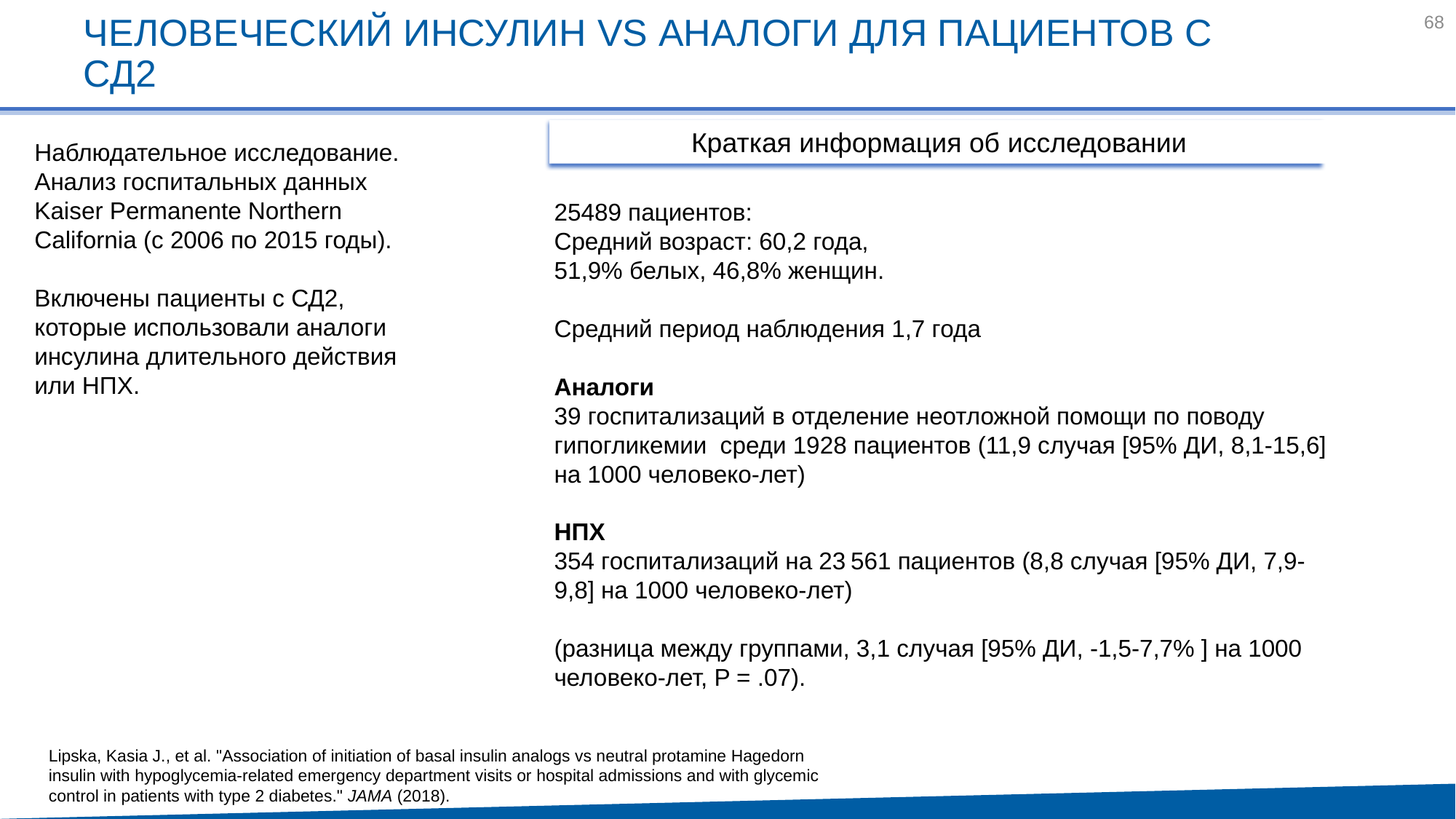

68
# Человеческий инсулин vs Аналоги для пациентов с СД2
Краткая информация об исследовании
Наблюдательное исследование.
Анализ госпитальных данных Kaiser Permanente Northern California (с 2006 по 2015 годы).

Включены пациенты с СД2, которые использовали аналоги инсулина длительного действия или НПХ.
25489 пациентов:
Cредний возраст: 60,2 года,
51,9% белых, 46,8% женщин.

Средний период наблюдения 1,7 года

Аналоги
39 госпитализаций в отделение неотложной помощи по поводу гипогликемии  среди 1928 пациентов (11,9 случая [95% ДИ, 8,1-15,6] на 1000 человеко-лет)

НПХ
354 госпитализаций на 23 561 пациентов (8,8 случая [95% ДИ, 7,9-9,8] на 1000 человеко-лет)

(разница между группами, 3,1 случая [95% ДИ, -1,5-7,7% ] на 1000 человеко-лет, P = .07).
Lipska, Kasia J., et al. "Association of initiation of basal insulin analogs vs neutral protamine Hagedorn insulin with hypoglycemia-related emergency department visits or hospital admissions and with glycemic control in patients with type 2 diabetes." JAMA (2018).